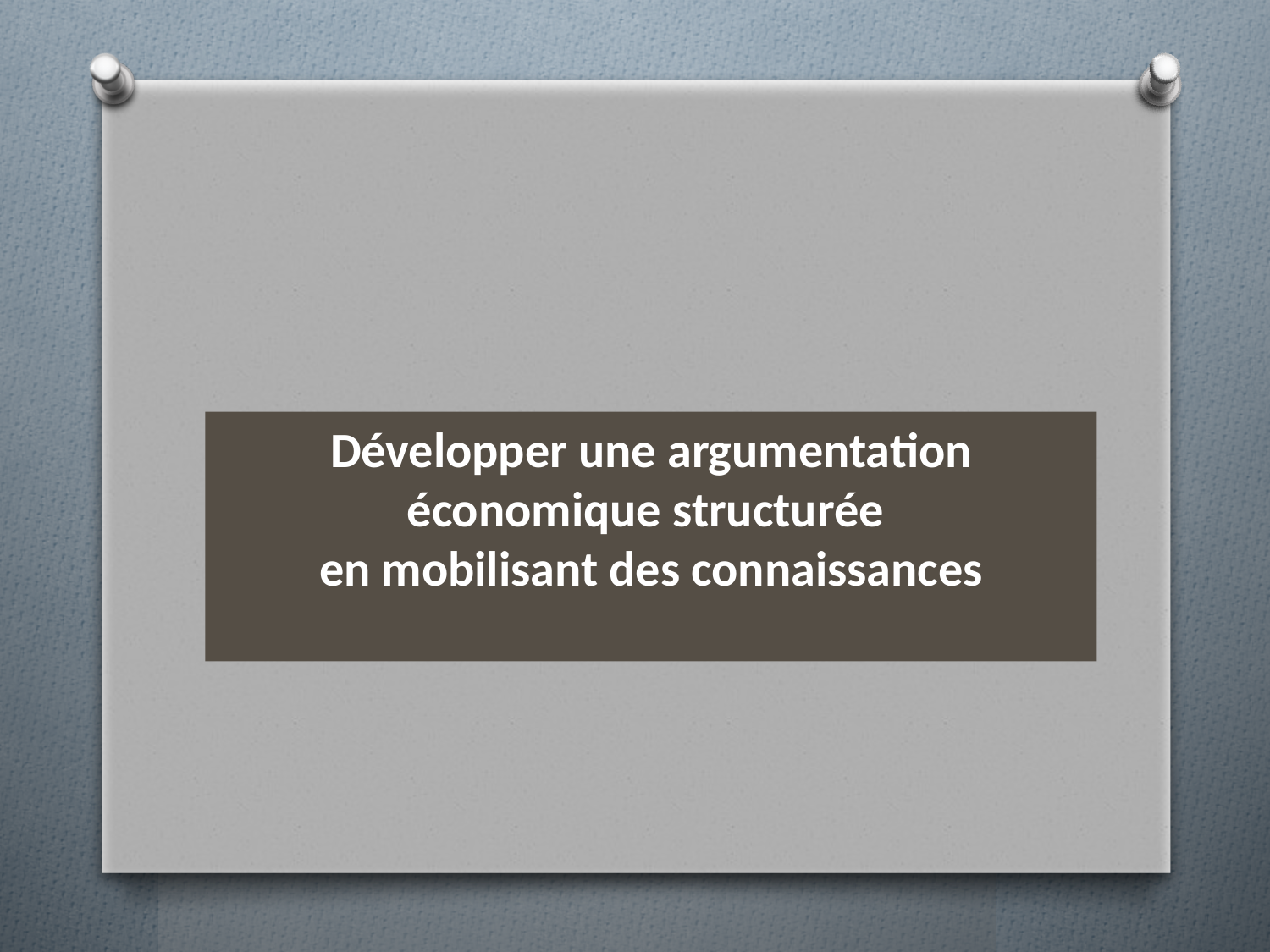

Développer une argumentation économique structurée
en mobilisant des connaissances